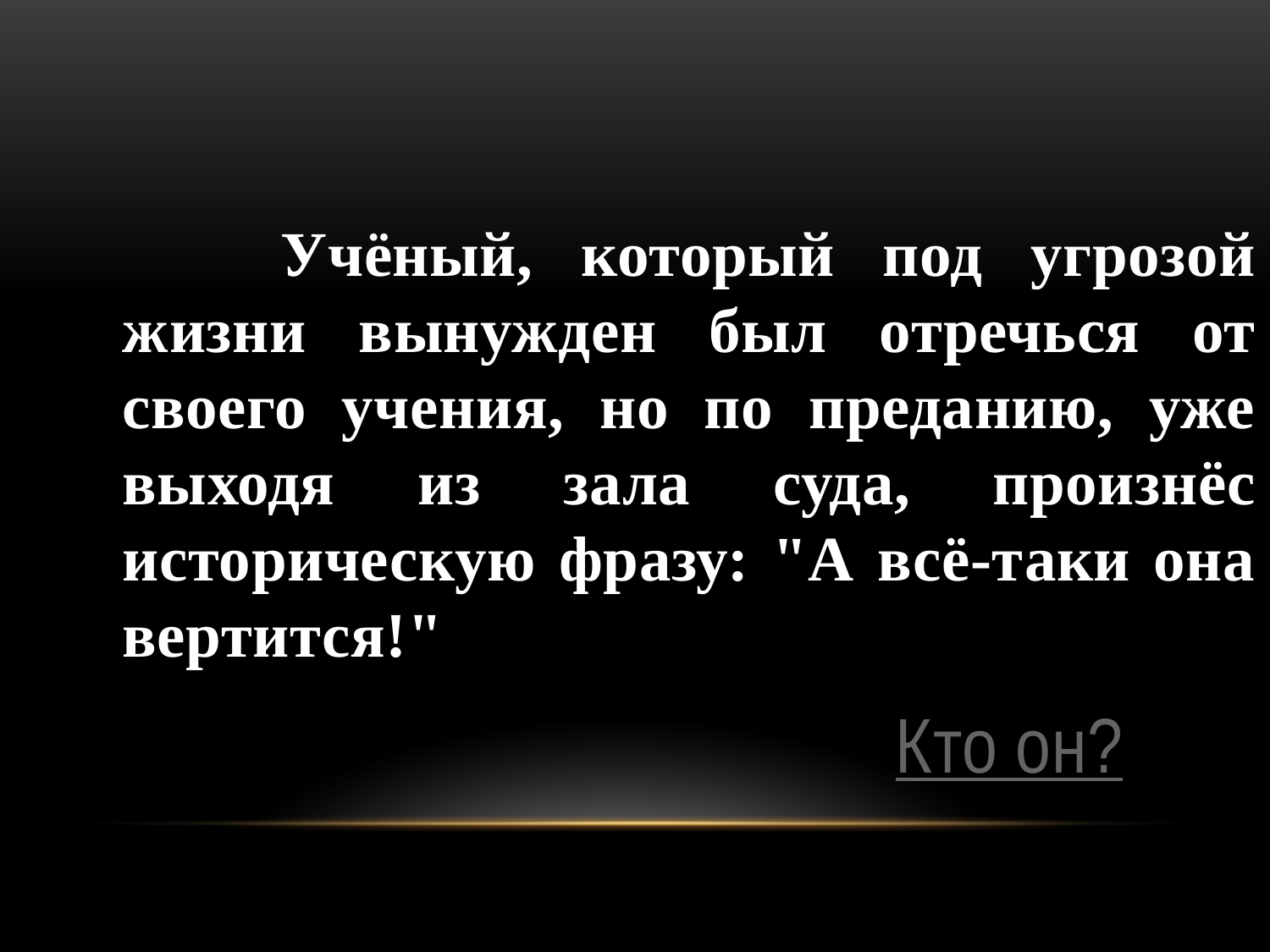

Учёный, который под угрозой жизни вынужден был отречься от своего учения, но по преданию, уже выходя из зала суда, произнёс историческую фразу: "А всё-таки она вертится!"
Кто он?